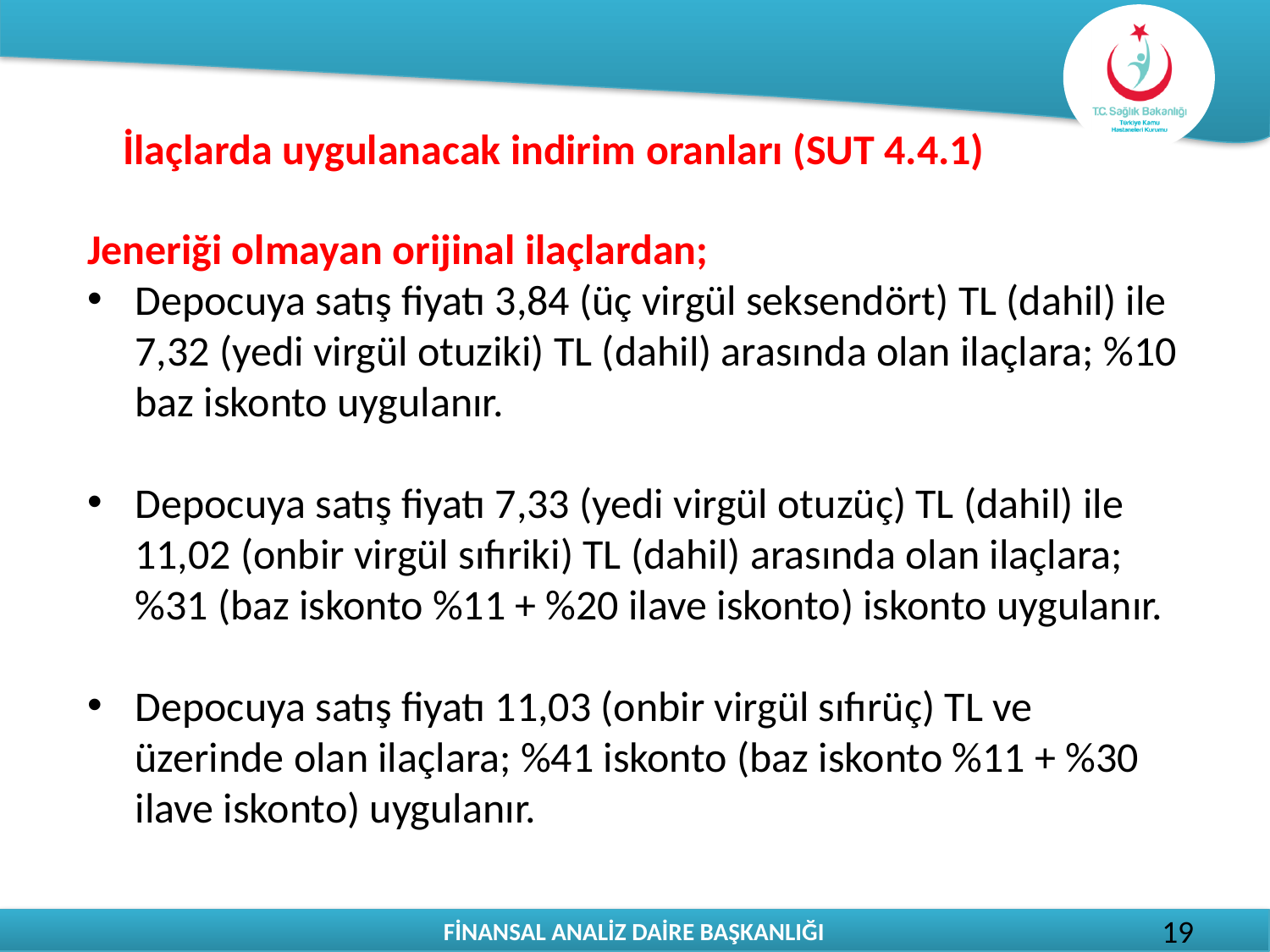

# İlaçlarda uygulanacak indirim oranları (SUT 4.4.1)
Jeneriği olmayan orijinal ilaçlardan;
Depocuya satış fiyatı 3,84 (üç virgül seksendört) TL (dahil) ile 7,32 (yedi virgül otuziki) TL (dahil) arasında olan ilaçlara; %10 baz iskonto uygulanır.

Depocuya satış fiyatı 7,33 (yedi virgül otuzüç) TL (dahil) ile 11,02 (onbir virgül sıfıriki) TL (dahil) arasında olan ilaçlara; %31 (baz iskonto %11 + %20 ilave iskonto) iskonto uygulanır.

Depocuya satış fiyatı 11,03 (onbir virgül sıfırüç) TL ve üzerinde olan ilaçlara; %41 iskonto (baz iskonto %11 + %30 ilave iskonto) uygulanır.
19